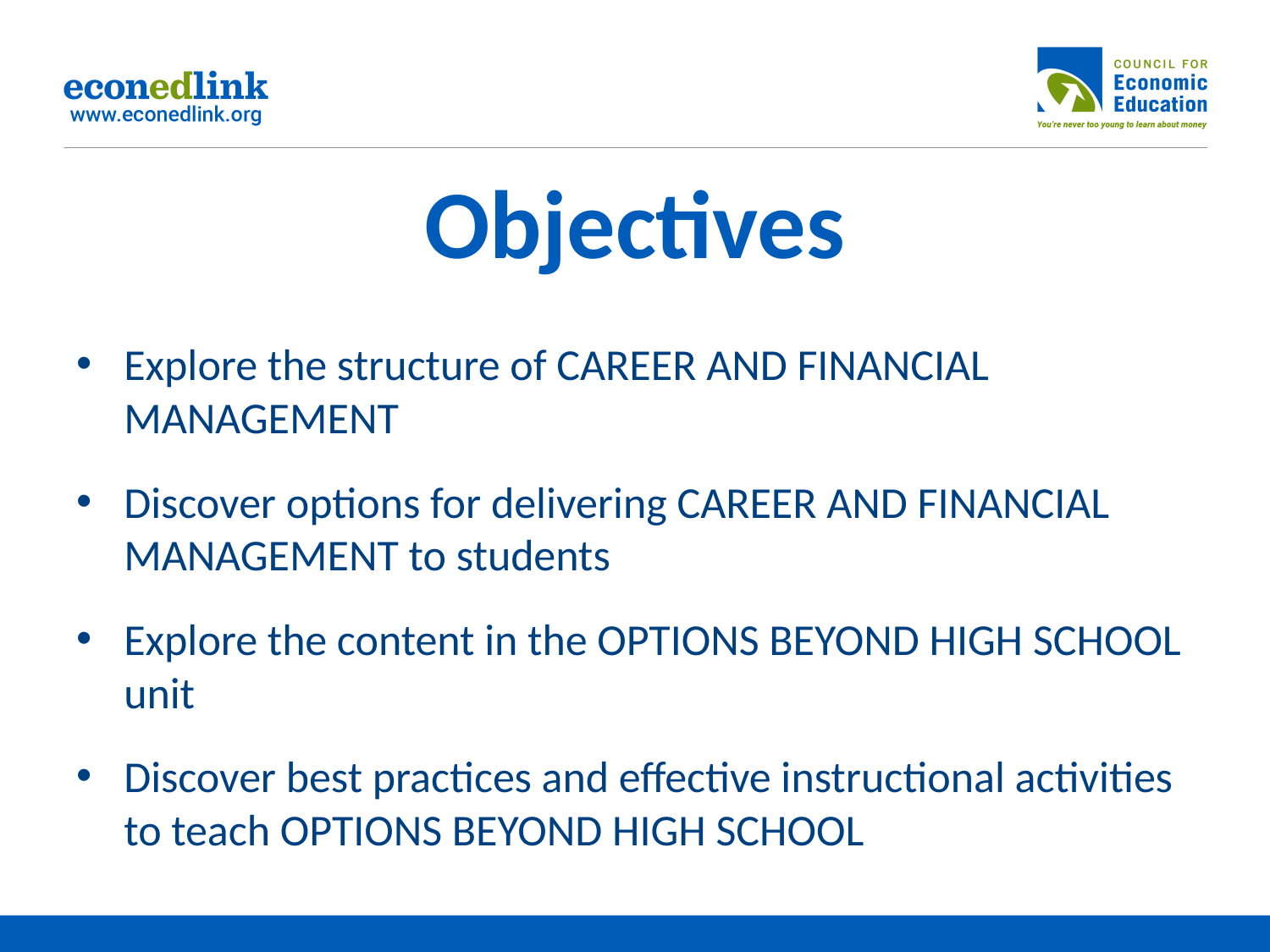

# Objectives
Explore the structure of CAREER AND FINANCIAL MANAGEMENT
Discover options for delivering CAREER AND FINANCIAL MANAGEMENT to students
Explore the content in the OPTIONS BEYOND HIGH SCHOOL unit
Discover best practices and effective instructional activities to teach OPTIONS BEYOND HIGH SCHOOL